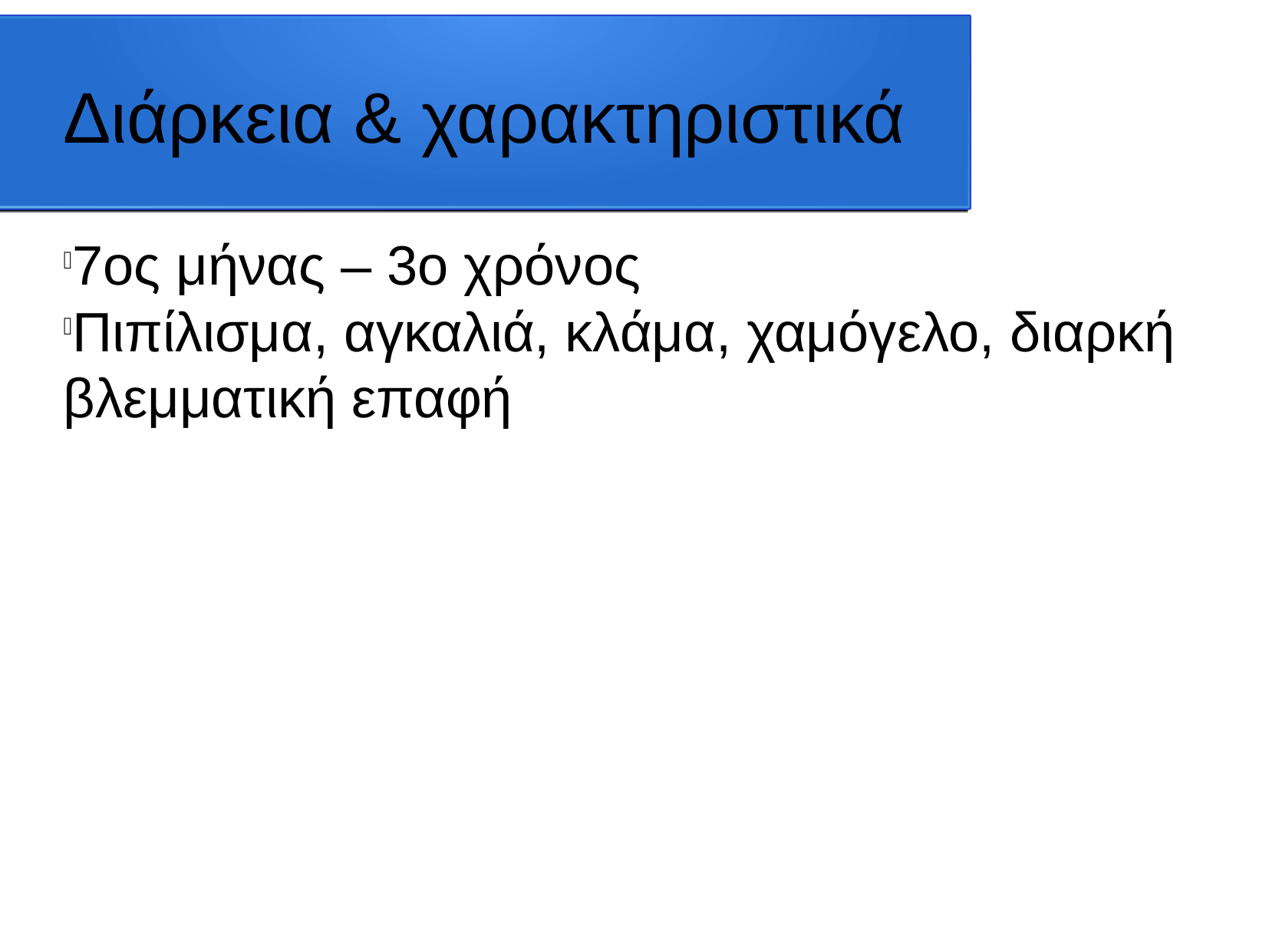

Διάρκεια & χαρακτηριστικά
7ος μήνας – 3ο χρόνος
Πιπίλισμα, αγκαλιά, κλάμα, χαμόγελο, διαρκή βλεμματική επαφή